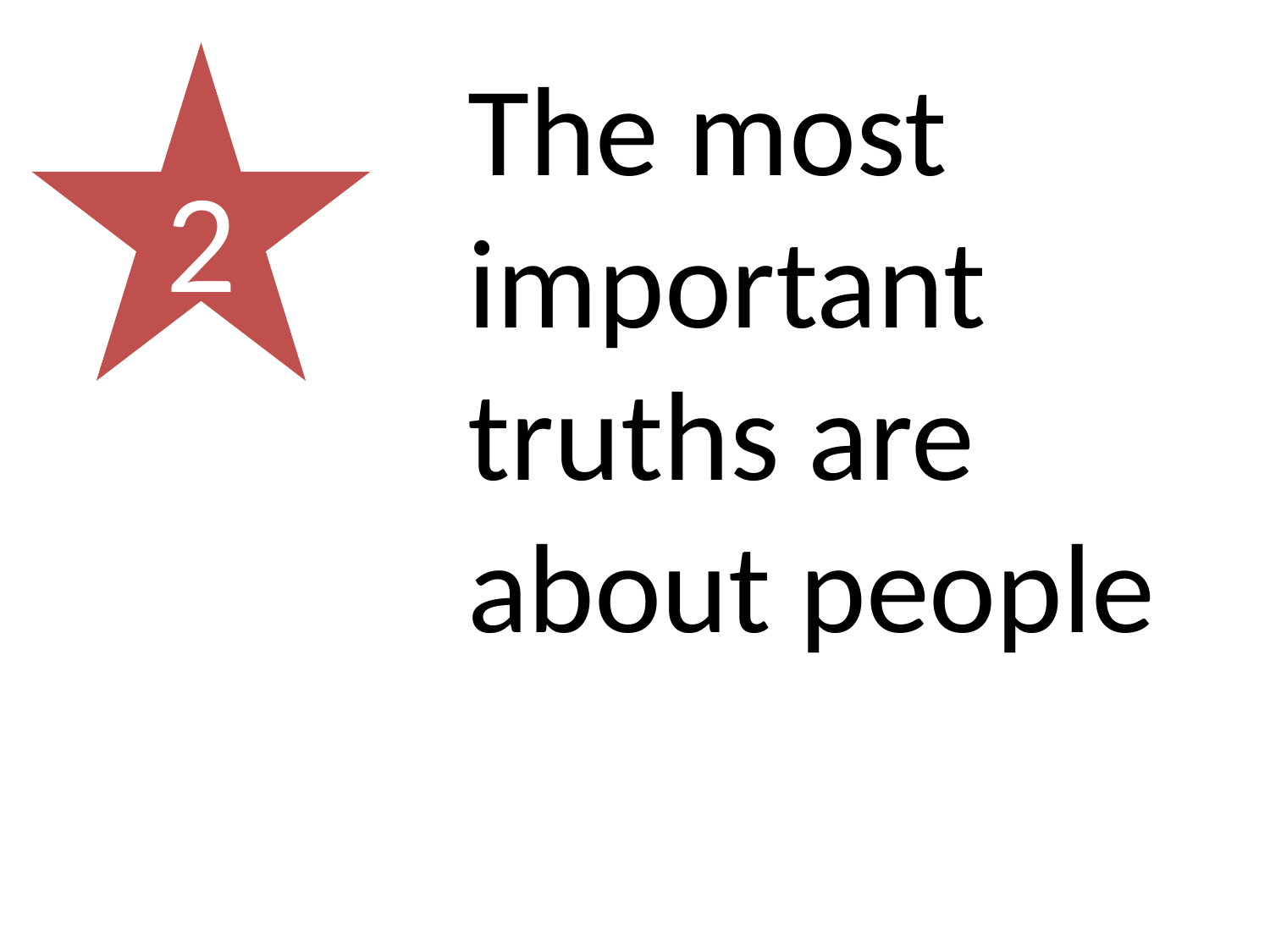

2
The most important truths are about people